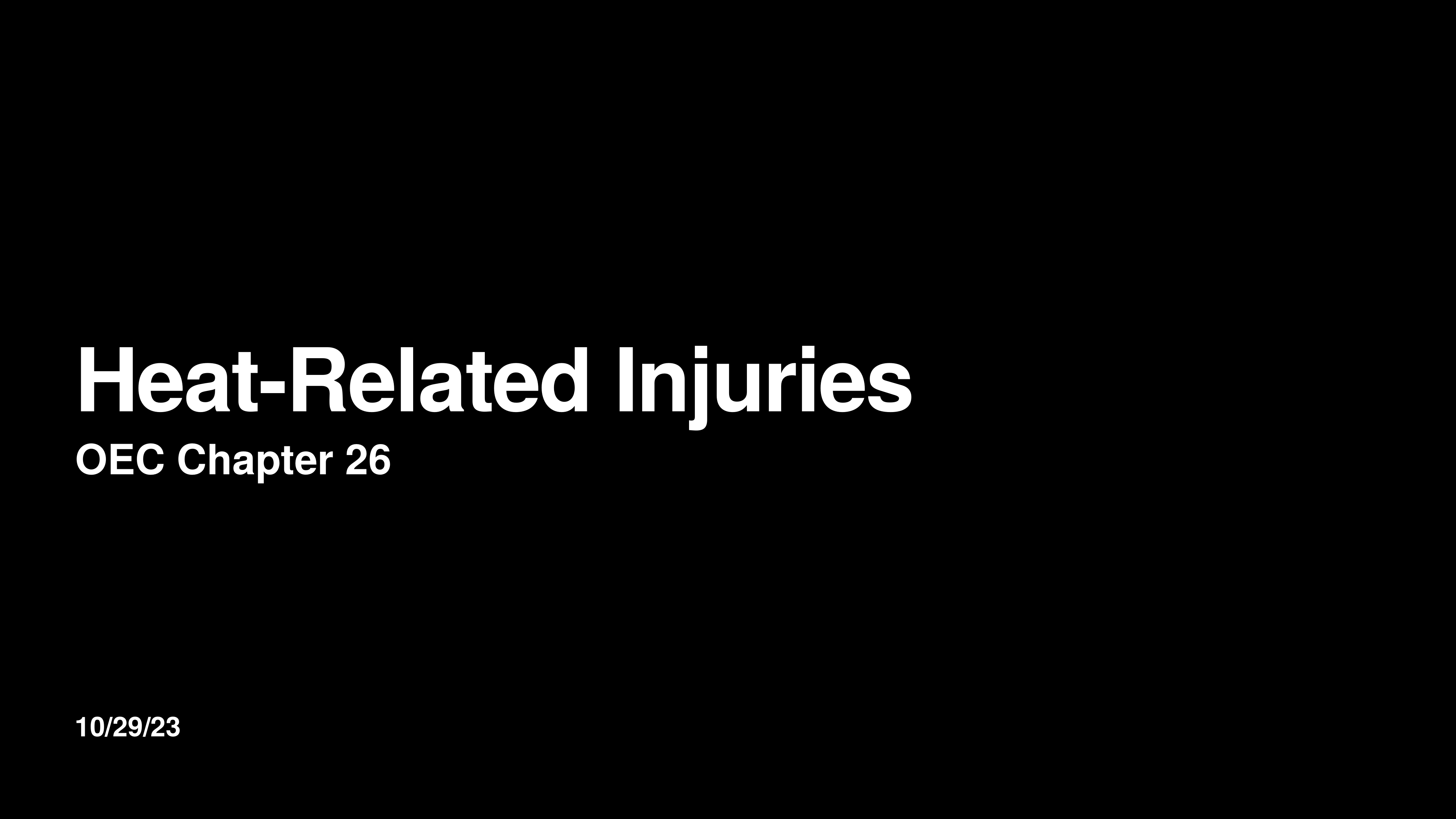

# Heat-Related Injuries
OEC Chapter 26
10/29/23